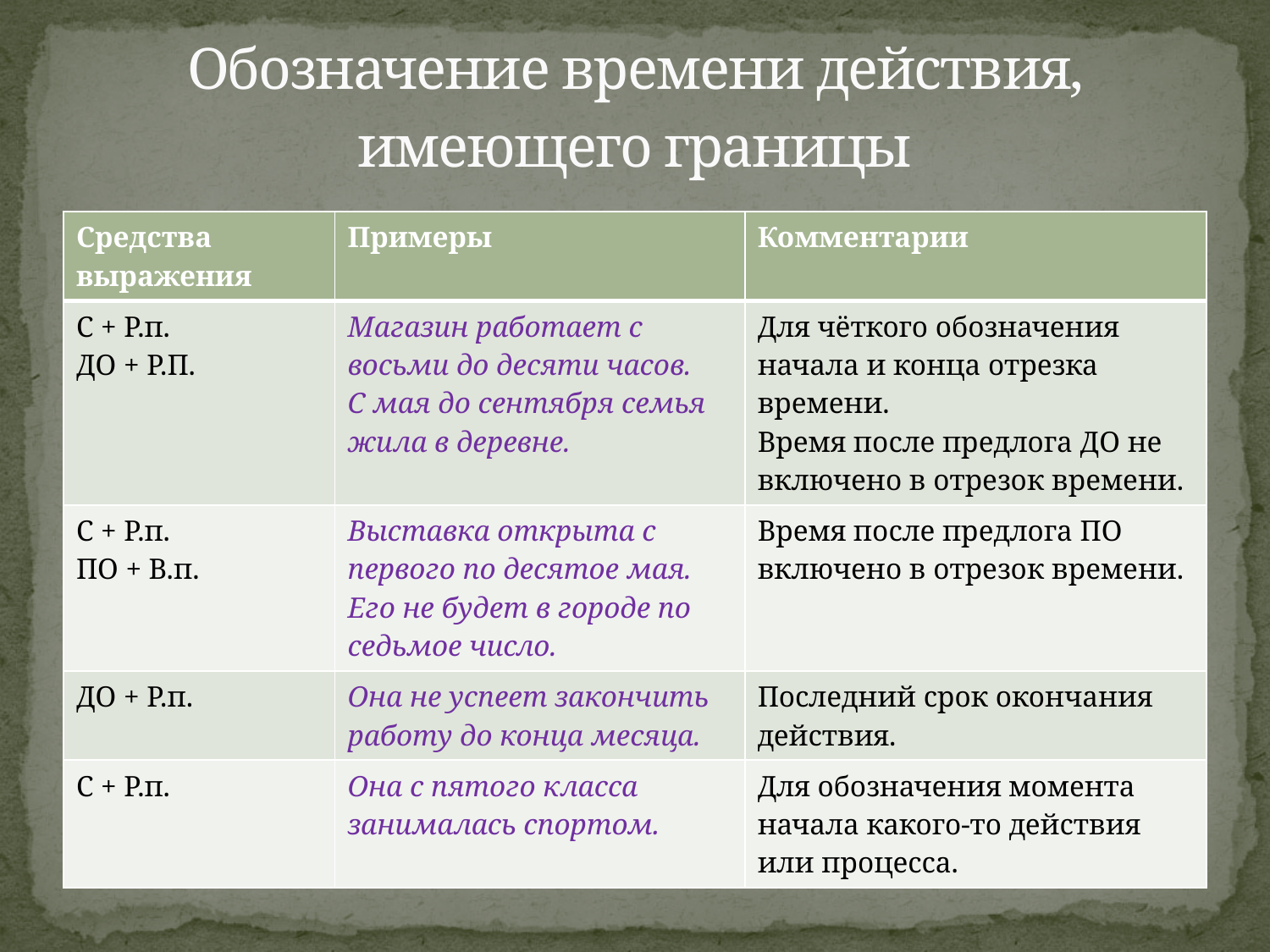

# Обозначение времени действия, имеющего границы
| Средства выражения | Примеры | Комментарии |
| --- | --- | --- |
| С + Р.п. ДО + Р.П. | Магазин работает с восьми до десяти часов. С мая до сентября семья жила в деревне. | Для чёткого обозначения начала и конца отрезка времени. Время после предлога ДО не включено в отрезок времени. |
| С + Р.п. ПО + В.п. | Выставка открыта с первого по десятое мая. Его не будет в городе по седьмое число. | Время после предлога ПО включено в отрезок времени. |
| ДО + Р.п. | Она не успеет закончить работу до конца месяца. | Последний срок окончания действия. |
| С + Р.п. | Она с пятого класса занималась спортом. | Для обозначения момента начала какого-то действия или процесса. |